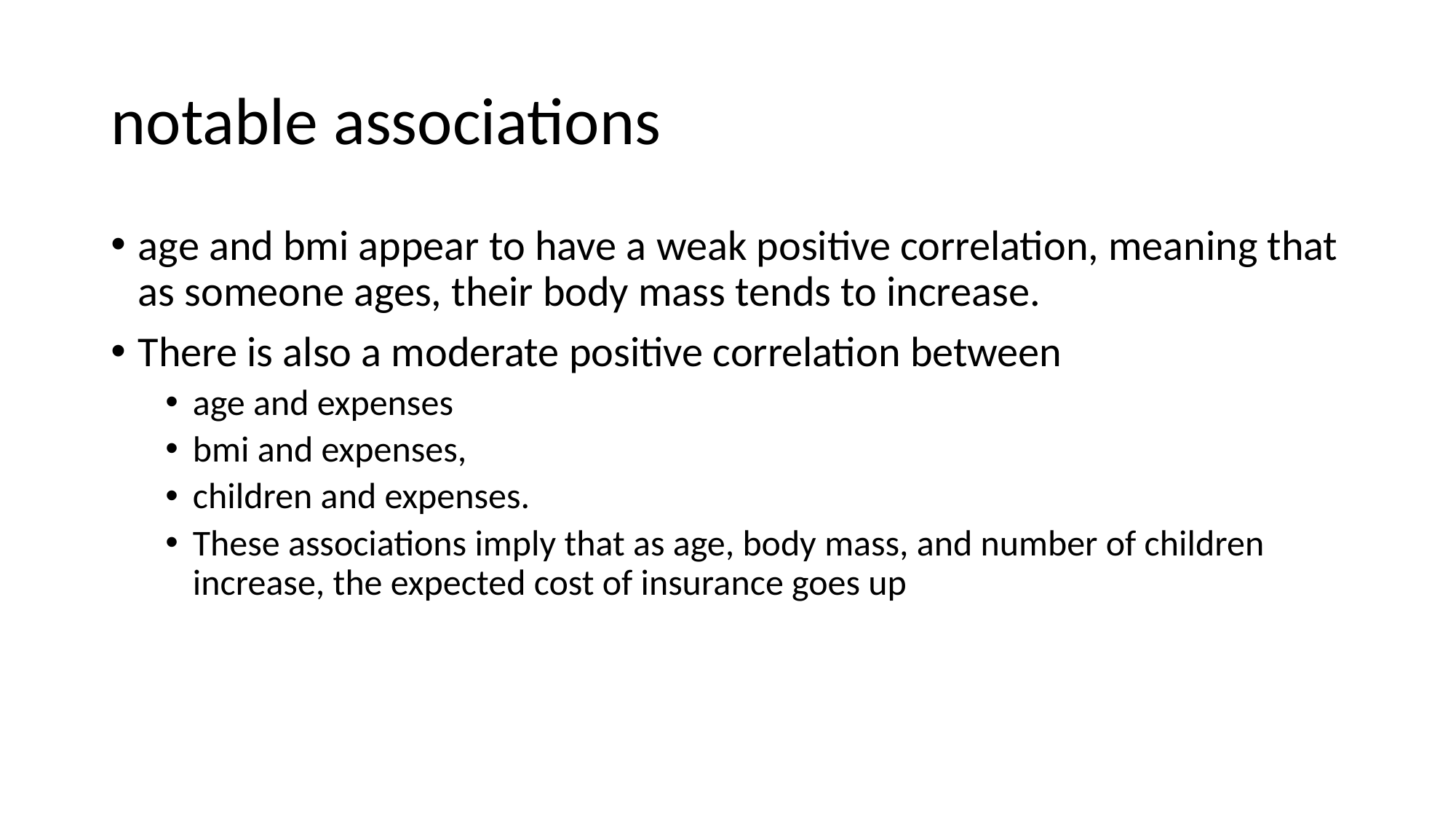

# notable associations
age and bmi appear to have a weak positive correlation, meaning that as someone ages, their body mass tends to increase.
There is also a moderate positive correlation between
age and expenses
bmi and expenses,
children and expenses.
These associations imply that as age, body mass, and number of children increase, the expected cost of insurance goes up